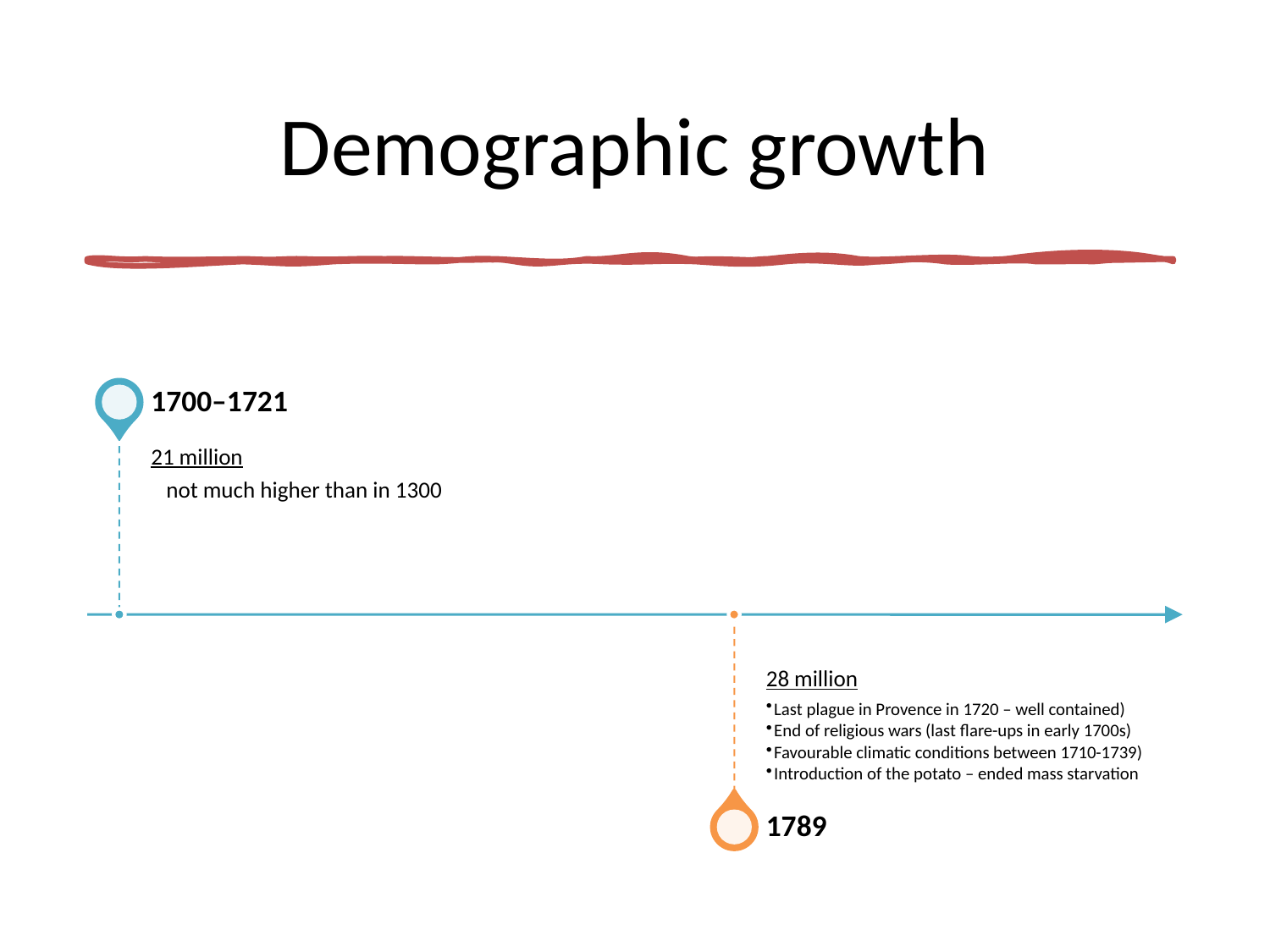

# Demographic growth

21 million
   not much higher than in 1300
1700–1721
28 million
Last plague in Provence in 1720 – well contained)
End of religious wars (last flare-ups in early 1700s)
Favourable climatic conditions between 1710-1739)
Introduction of the potato – ended mass starvation
1789